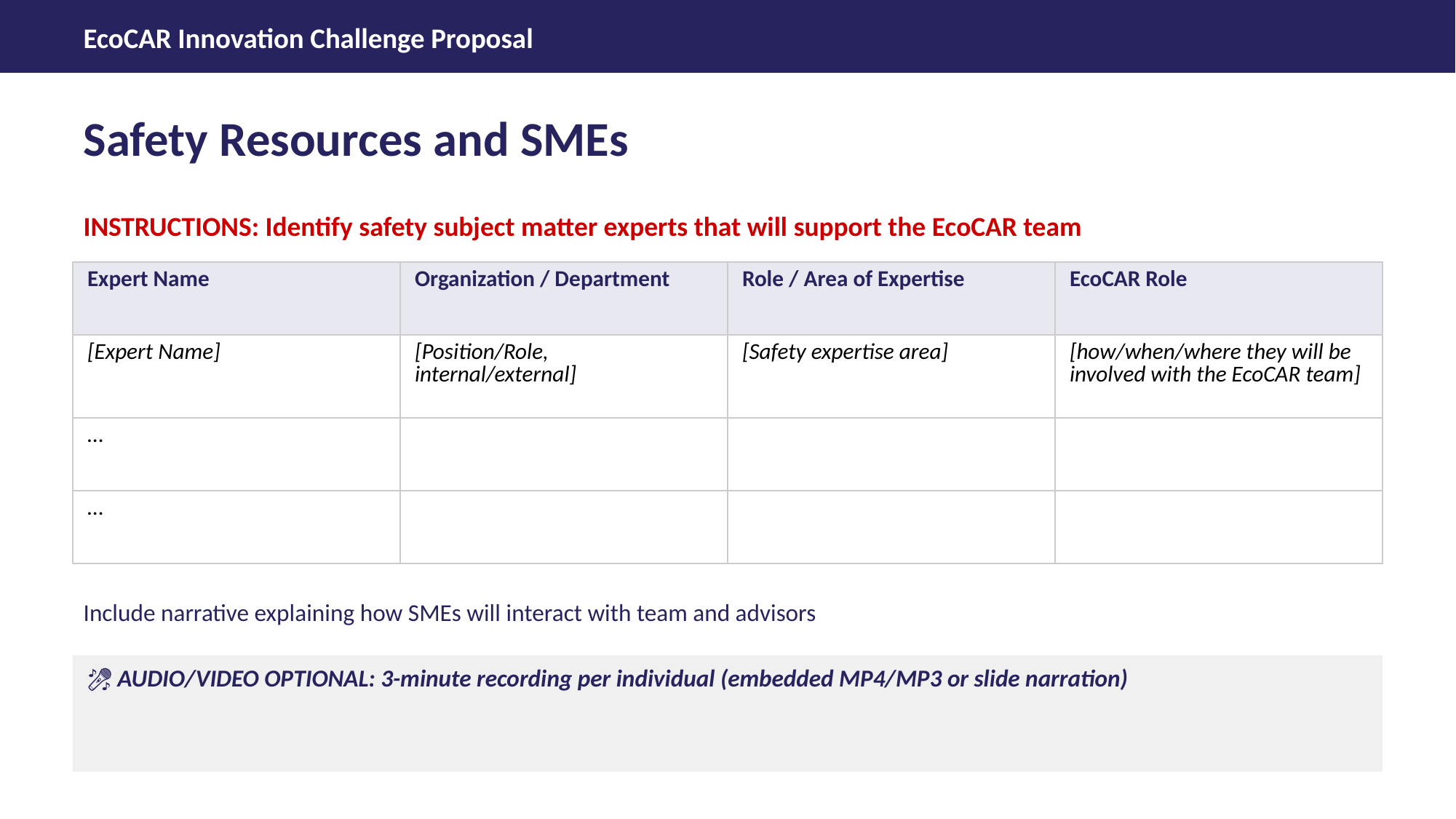

Safety Resources and SMEs
INSTRUCTIONS: Identify safety subject matter experts that will support the EcoCAR team
| Expert Name | Organization / Department | Role / Area of Expertise | EcoCAR Role |
| --- | --- | --- | --- |
| [Expert Name] | [Position/Role, internal/external] | [Safety expertise area] | [how/when/where they will be involved with the EcoCAR team] |
| … |  |  |  |
| … |  |  |  |
Include narrative explaining how SMEs will interact with team and advisors
🎤 AUDIO/VIDEO OPTIONAL: 3-minute recording per individual (embedded MP4/MP3 or slide narration)